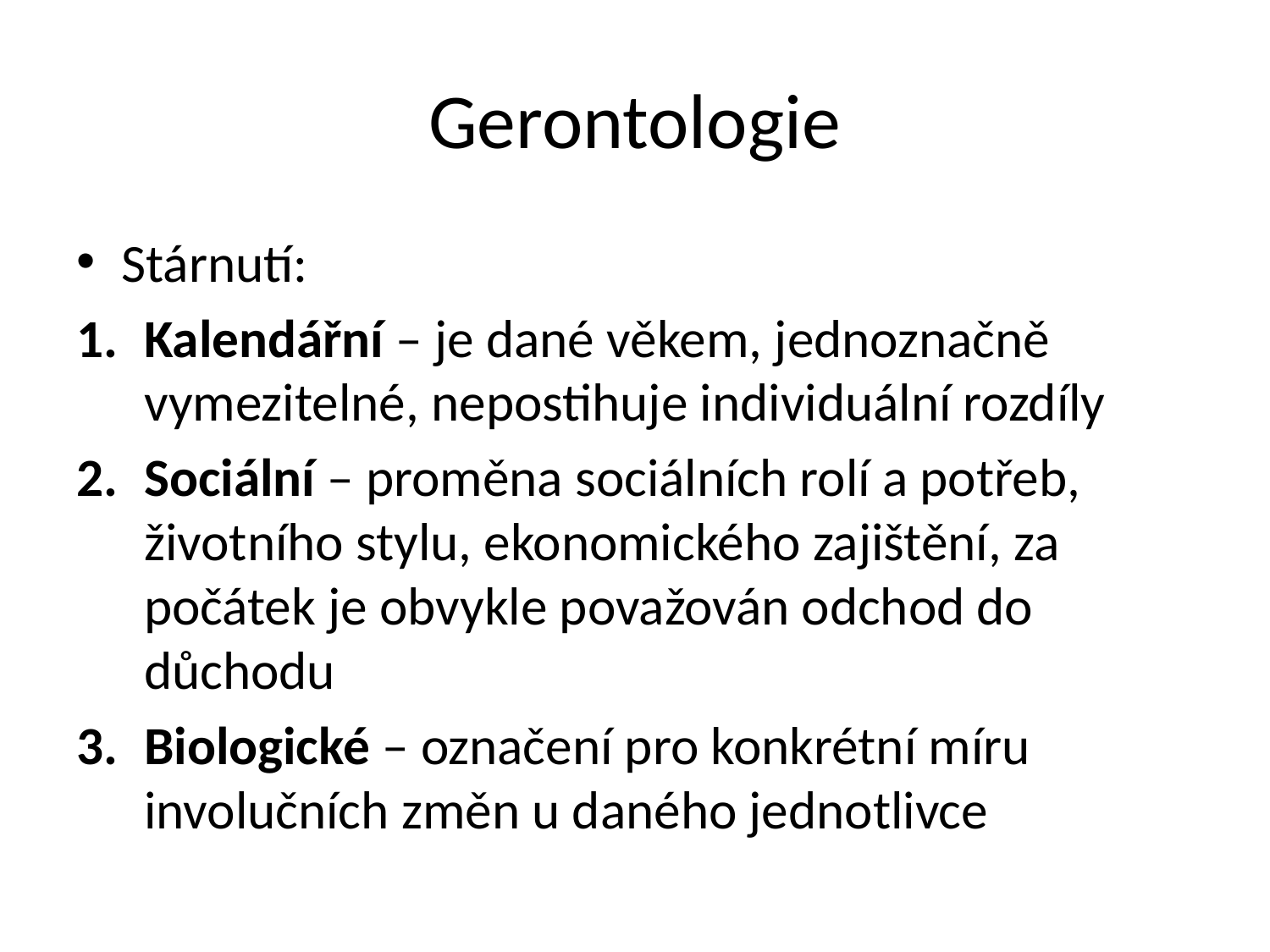

# Gerontologie
Stárnutí:
Kalendářní – je dané věkem, jednoznačně vymezitelné, nepostihuje individuální rozdíly
Sociální – proměna sociálních rolí a potřeb, životního stylu, ekonomického zajištění, za počátek je obvykle považován odchod do důchodu
Biologické – označení pro konkrétní míru involučních změn u daného jednotlivce